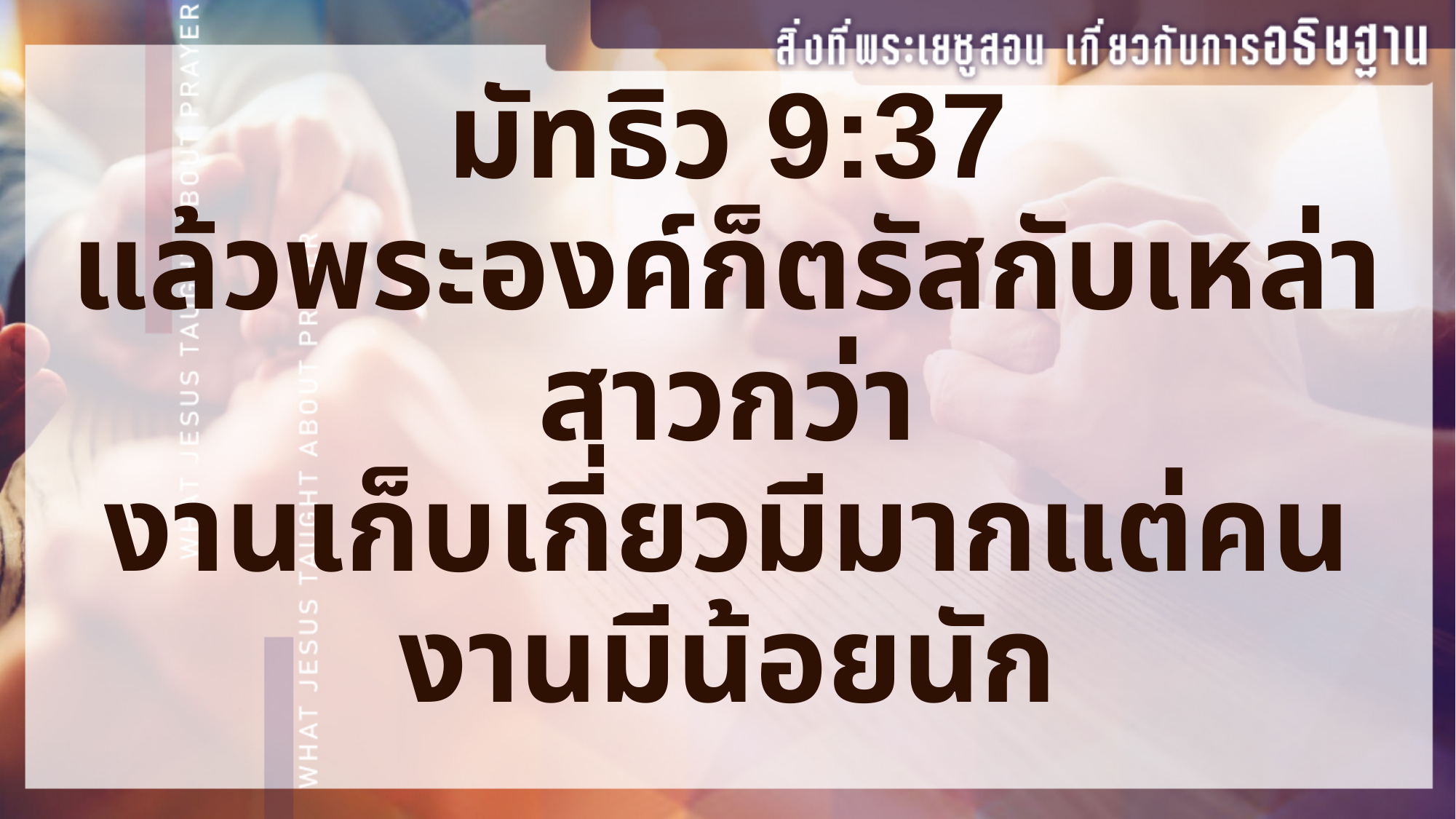

มัทธิว 9:37
แล้วพระองค์ก็ตรัสกับเหล่าสาวกว่า
งานเก็บเกี่ยวมีมากแต่คนงานมีน้อยนัก